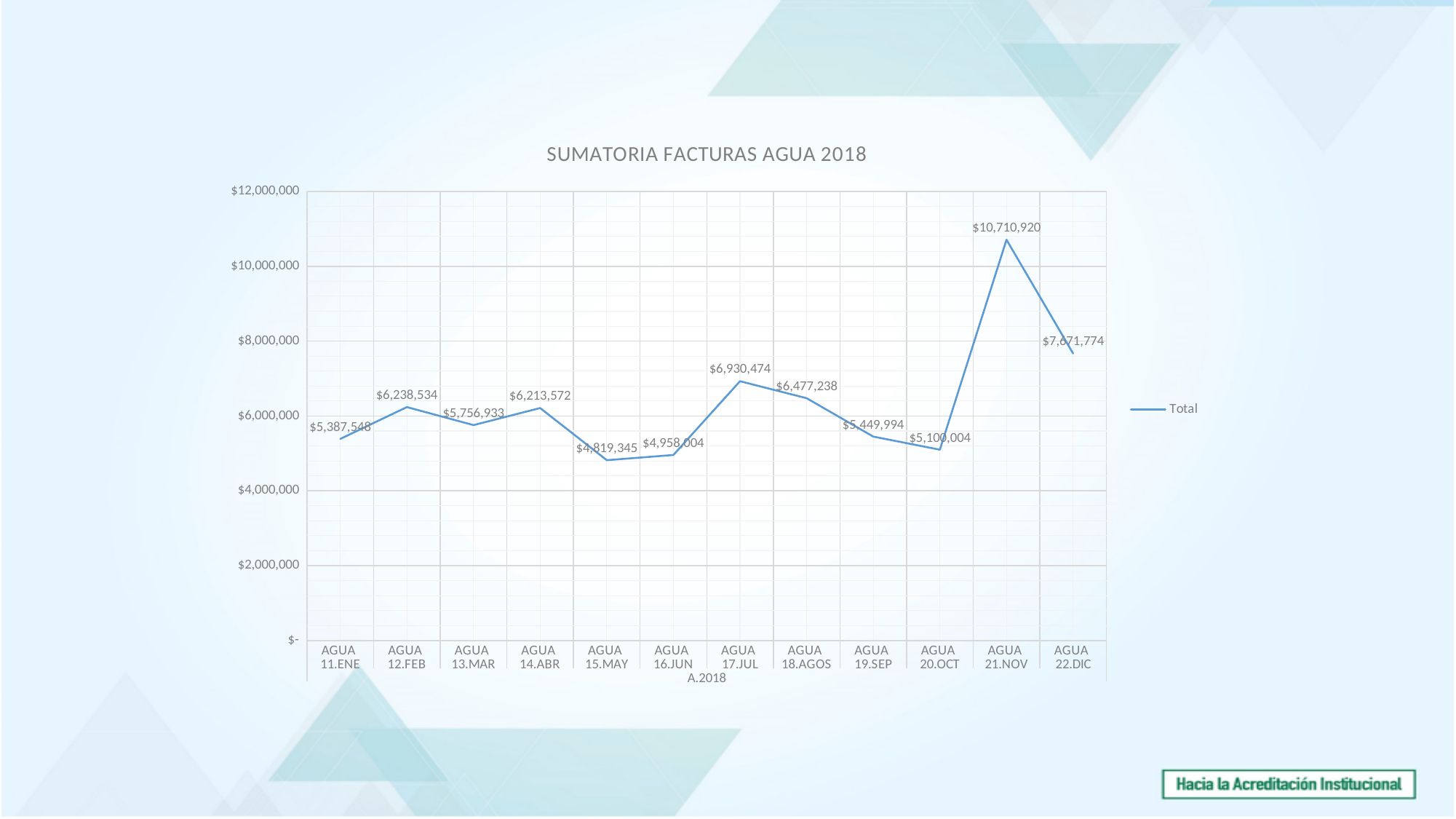

### Chart: SUMATORIA FACTURAS AGUA 2018

| Category | Total |
|---|---|
| AGUA  | 5387548.0 |
| AGUA  | 6238534.0 |
| AGUA  | 5756933.0 |
| AGUA  | 6213572.0 |
| AGUA  | 4819345.0 |
| AGUA  | 4958004.0 |
| AGUA  | 6930474.0 |
| AGUA  | 6477238.0 |
| AGUA  | 5449994.0 |
| AGUA  | 5100004.0 |
| AGUA  | 10710920.0 |
| AGUA  | 7671774.0 |